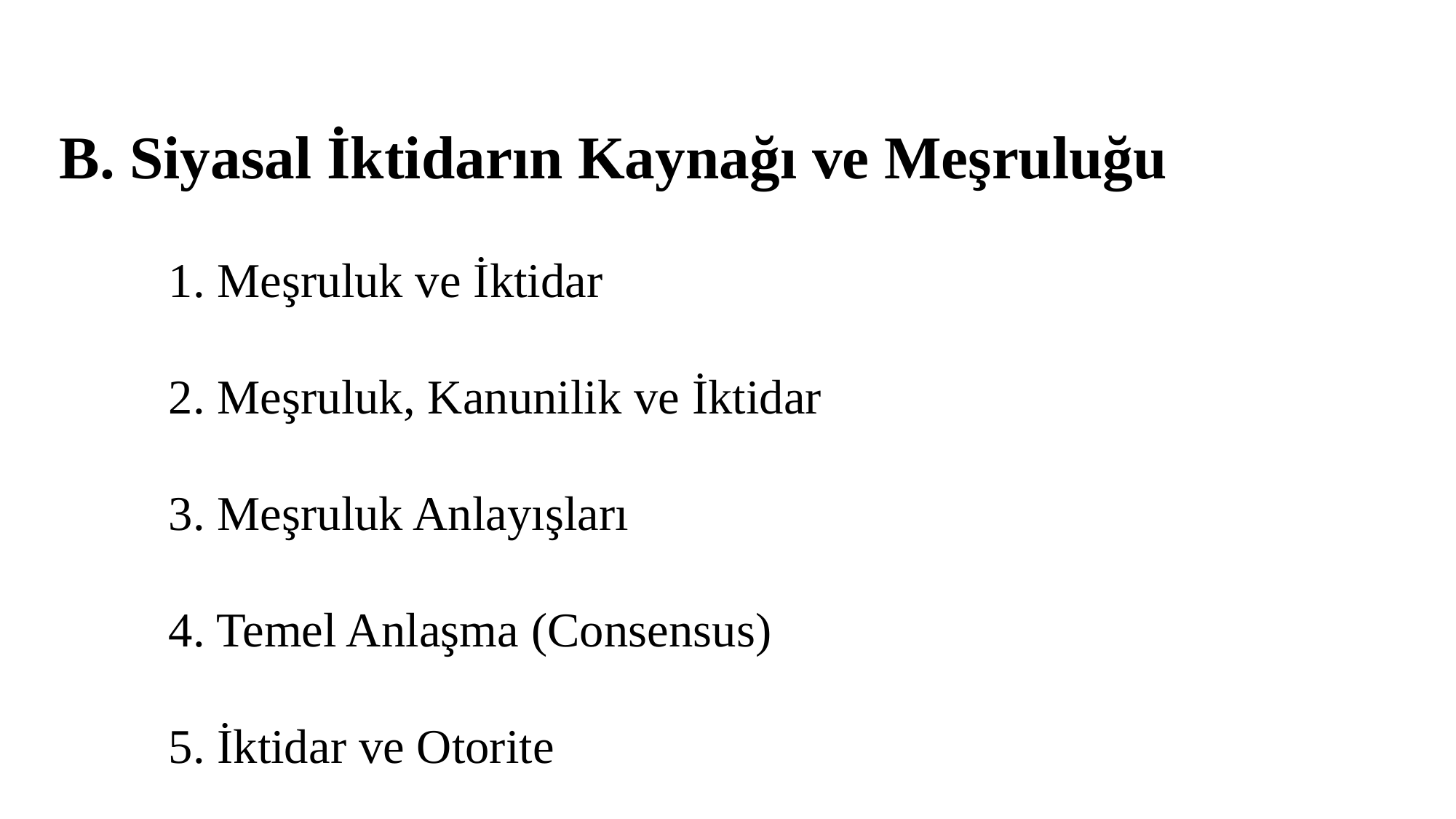

B. Siyasal İktidarın Kaynağı ve Meşruluğu
	1. Meşruluk ve İktidar
	2. Meşruluk, Kanunilik ve İktidar
	3. Meşruluk Anlayışları
	4. Temel Anlaşma (Consensus)
	5. İktidar ve Otorite